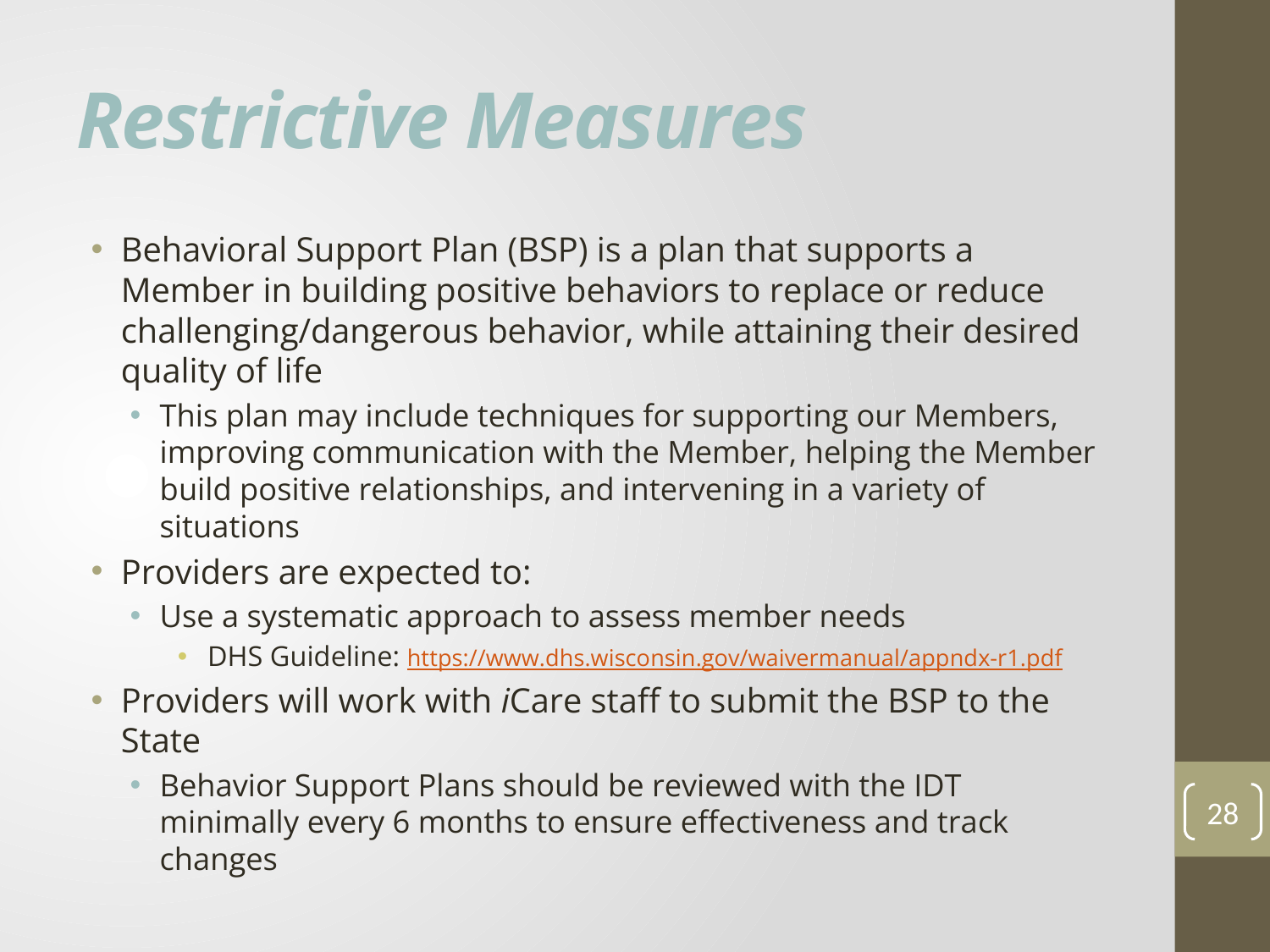

# Restrictive Measures
Behavioral Support Plan (BSP) is a plan that supports a Member in building positive behaviors to replace or reduce challenging/dangerous behavior, while attaining their desired quality of life
This plan may include techniques for supporting our Members, improving communication with the Member, helping the Member build positive relationships, and intervening in a variety of situations
Providers are expected to:
Use a systematic approach to assess member needs
DHS Guideline: https://www.dhs.wisconsin.gov/waivermanual/appndx-r1.pdf
Providers will work with iCare staff to submit the BSP to the State
Behavior Support Plans should be reviewed with the IDT minimally every 6 months to ensure effectiveness and track changes

28